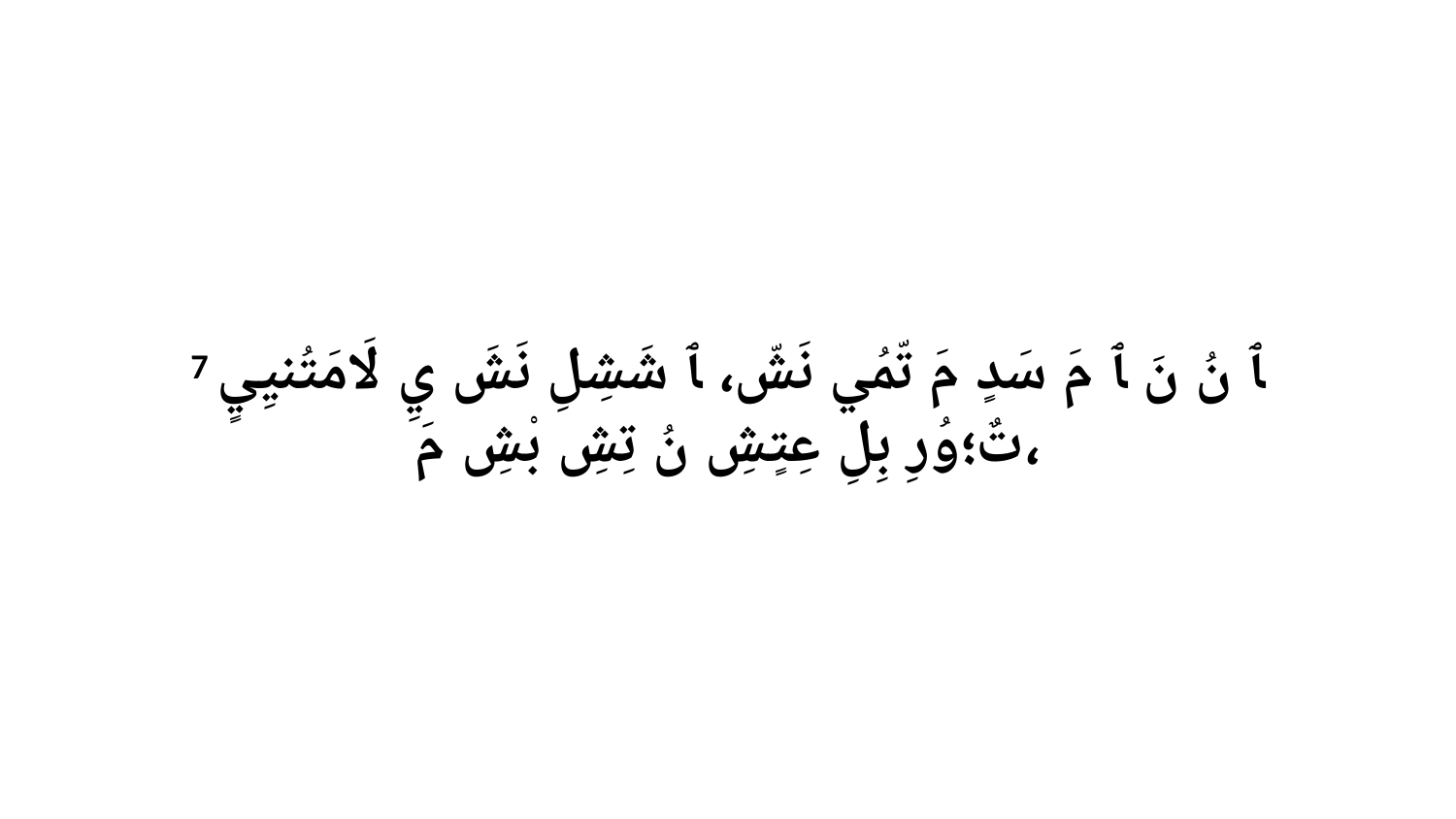

7 ﭑ نُ نَ ﭑ مَ سَدٍ مَ تّمُي نَشّ، ﭑ شَشِلِ نَشَ يِ لَامَتُنيِيٍ تٌ؛وُرِ بِلِ عِتٍشِ نُ تِشِ بْشِ مَ،